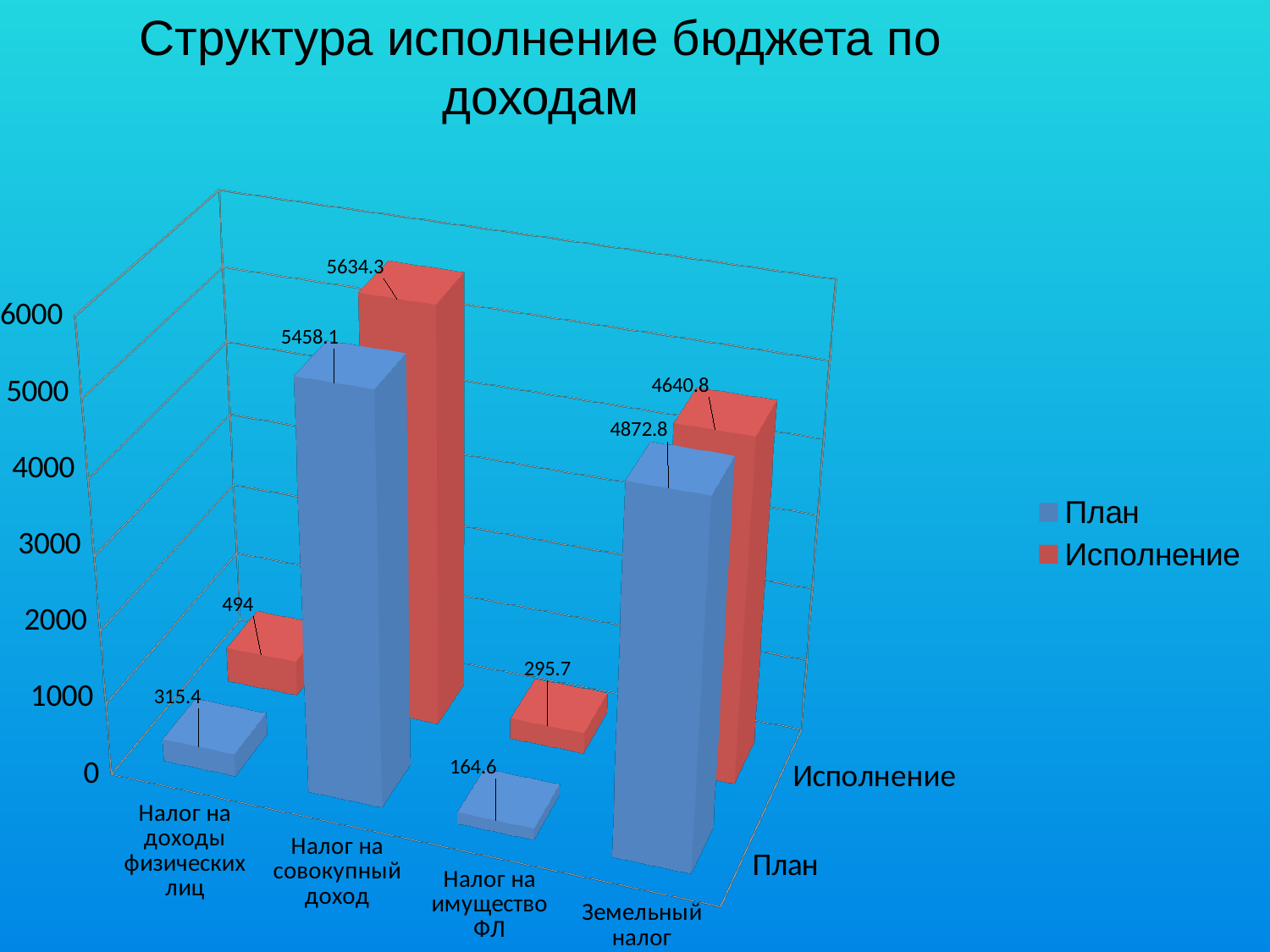

Структура исполнение бюджета по доходам

[unsupported chart]